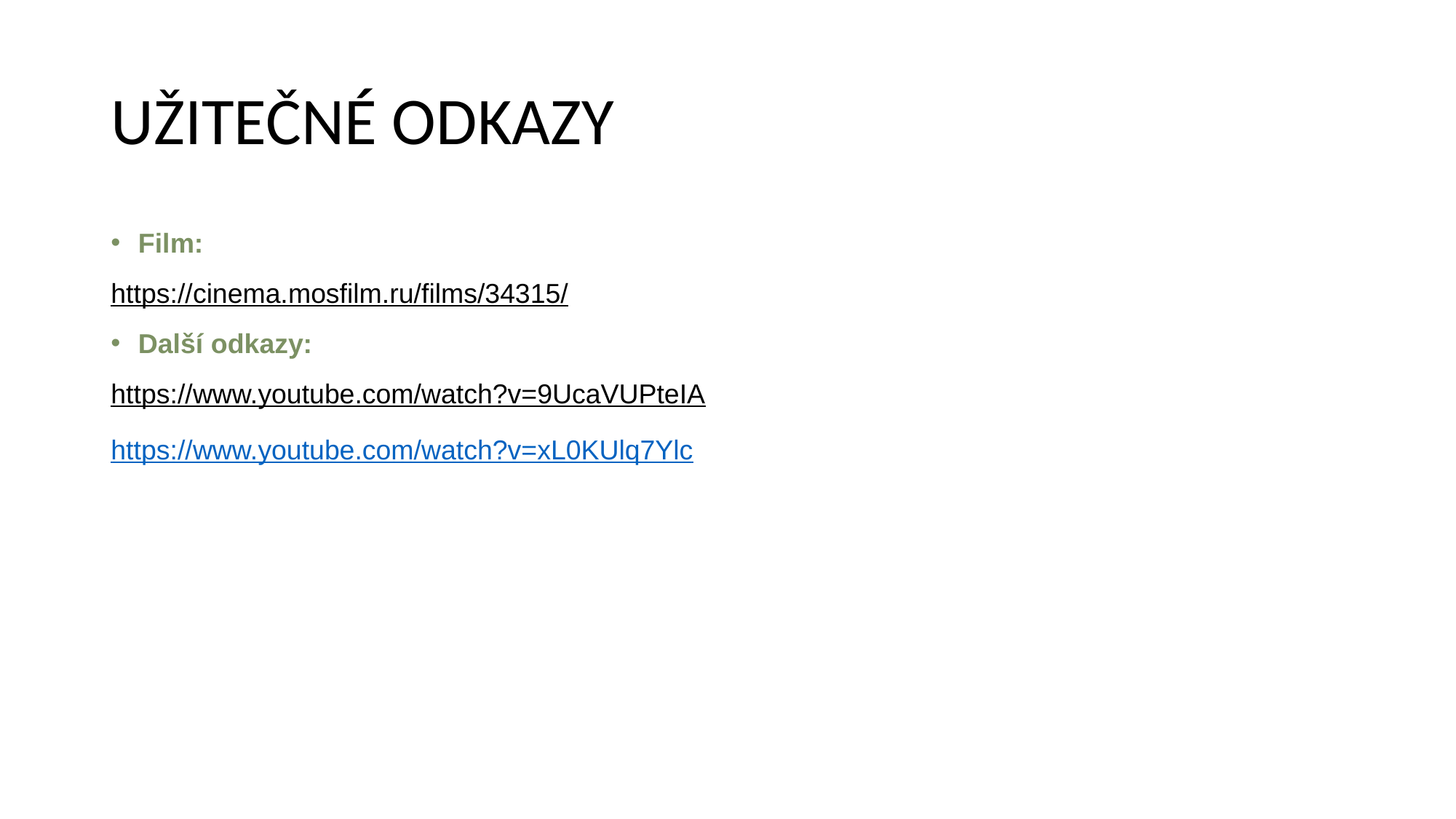

# UŽITEČNÉ ODKAZY
Film:
https://cinema.mosfilm.ru/films/34315/
Další odkazy:
https://www.youtube.com/watch?v=9UcaVUPteIA
https://www.youtube.com/watch?v=xL0KUlq7Ylc